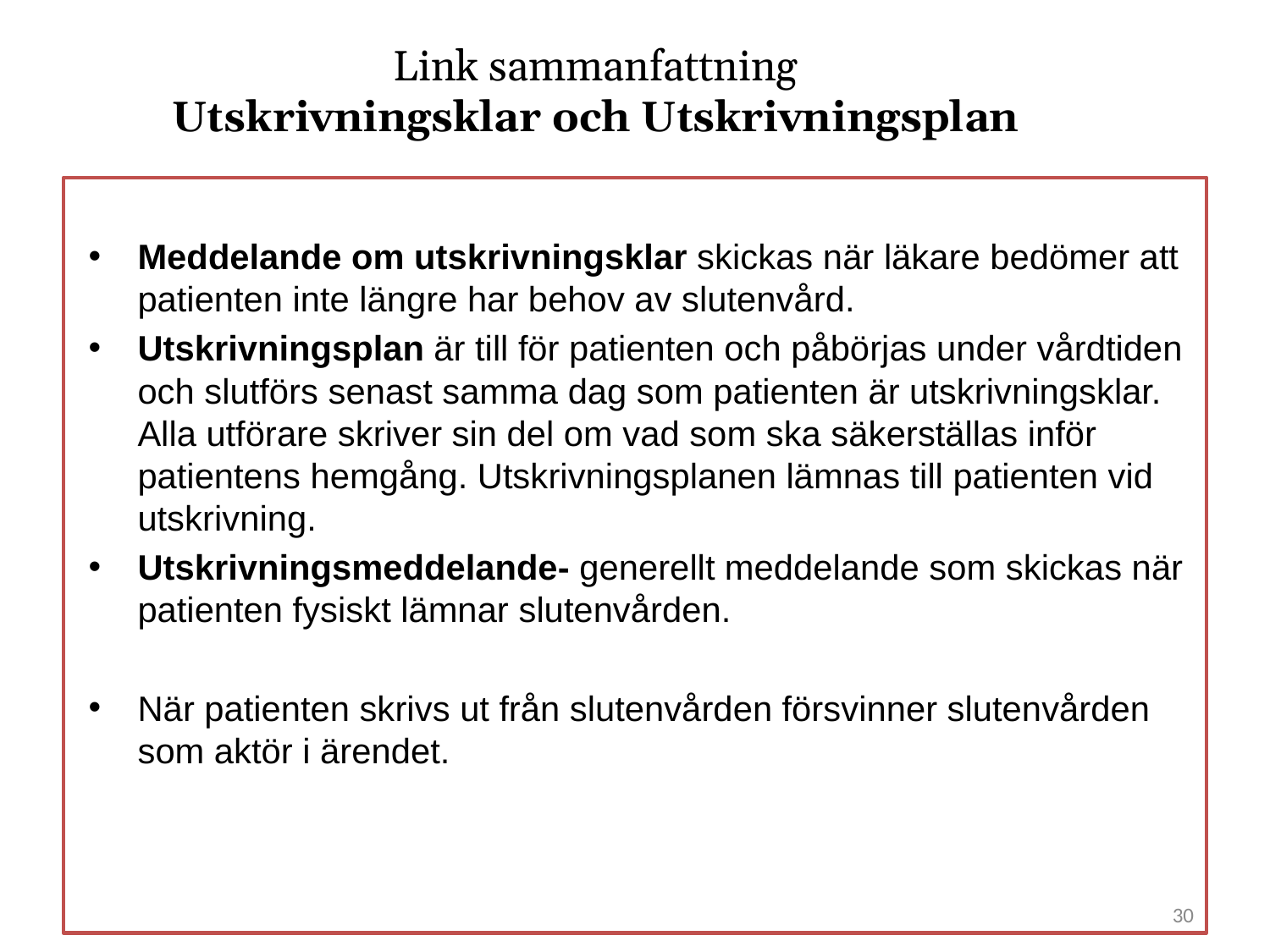

# Link sammanfattning Utskrivningsklar och Utskrivningsplan

Meddelande om utskrivningsklar skickas när läkare bedömer att patienten inte längre har behov av slutenvård.
Utskrivningsplan är till för patienten och påbörjas under vårdtiden och slutförs senast samma dag som patienten är utskrivningsklar. Alla utförare skriver sin del om vad som ska säkerställas inför patientens hemgång. Utskrivningsplanen lämnas till patienten vid utskrivning.
Utskrivningsmeddelande- generellt meddelande som skickas när patienten fysiskt lämnar slutenvården.

När patienten skrivs ut från slutenvården försvinner slutenvården som aktör i ärendet.
30